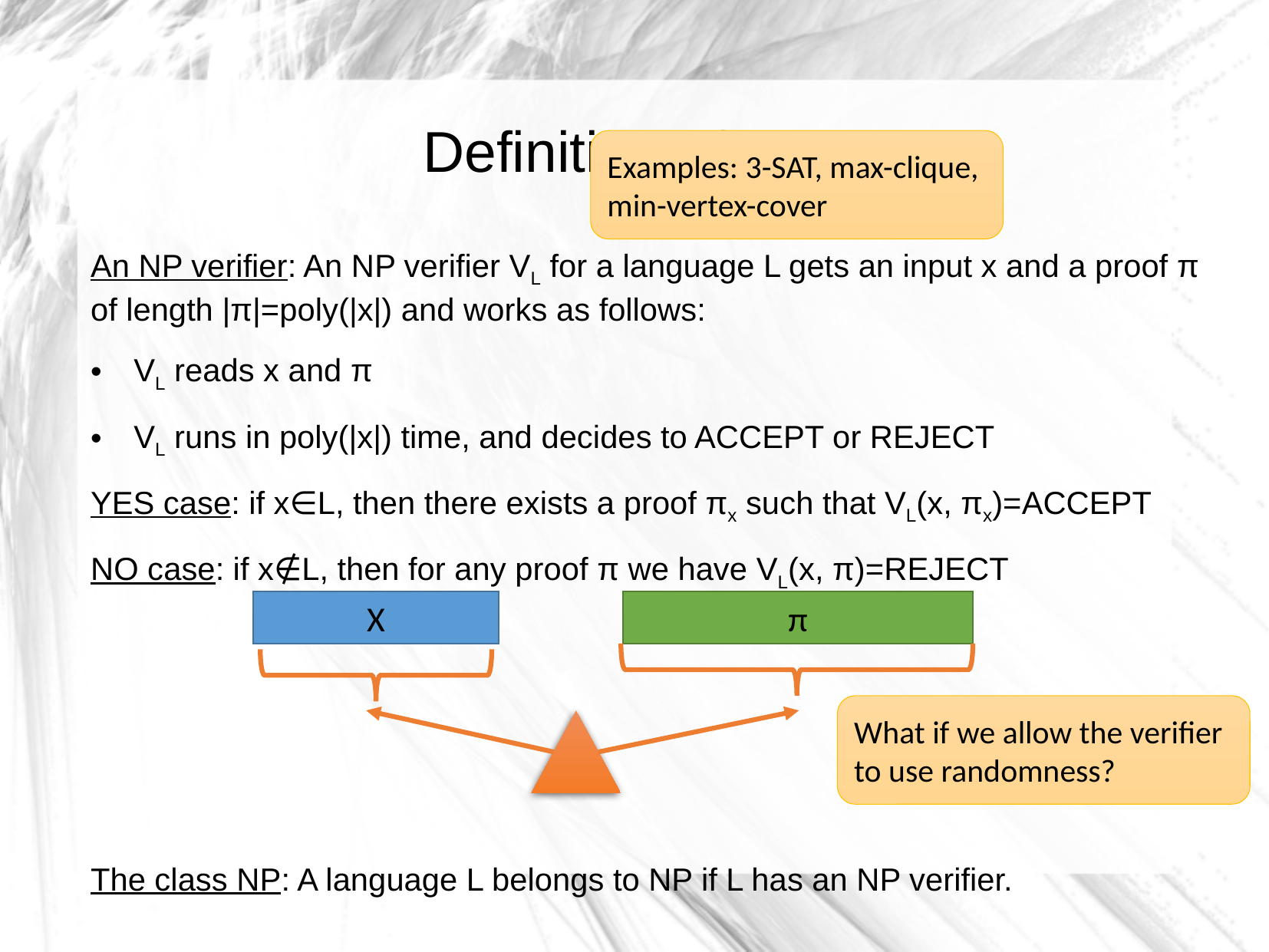

Definition of NP
Examples: 3-SAT, max-clique, min-vertex-cover
An NP verifier: An NP verifier VL for a language L gets an input x and a proof π of length |π|=poly(|x|) and works as follows:
VL reads x and π
VL runs in poly(|x|) time, and decides to ACCEPT or REJECT
YES case: if x∈L, then there exists a proof πx such that VL(x, πx)=ACCEPT
NO case: if x∉L, then for any proof π we have VL(x, π)=REJECT

The class NP: A language L belongs to NP if L has an NP verifier.

X
π

What if we allow the verifier to use randomness?